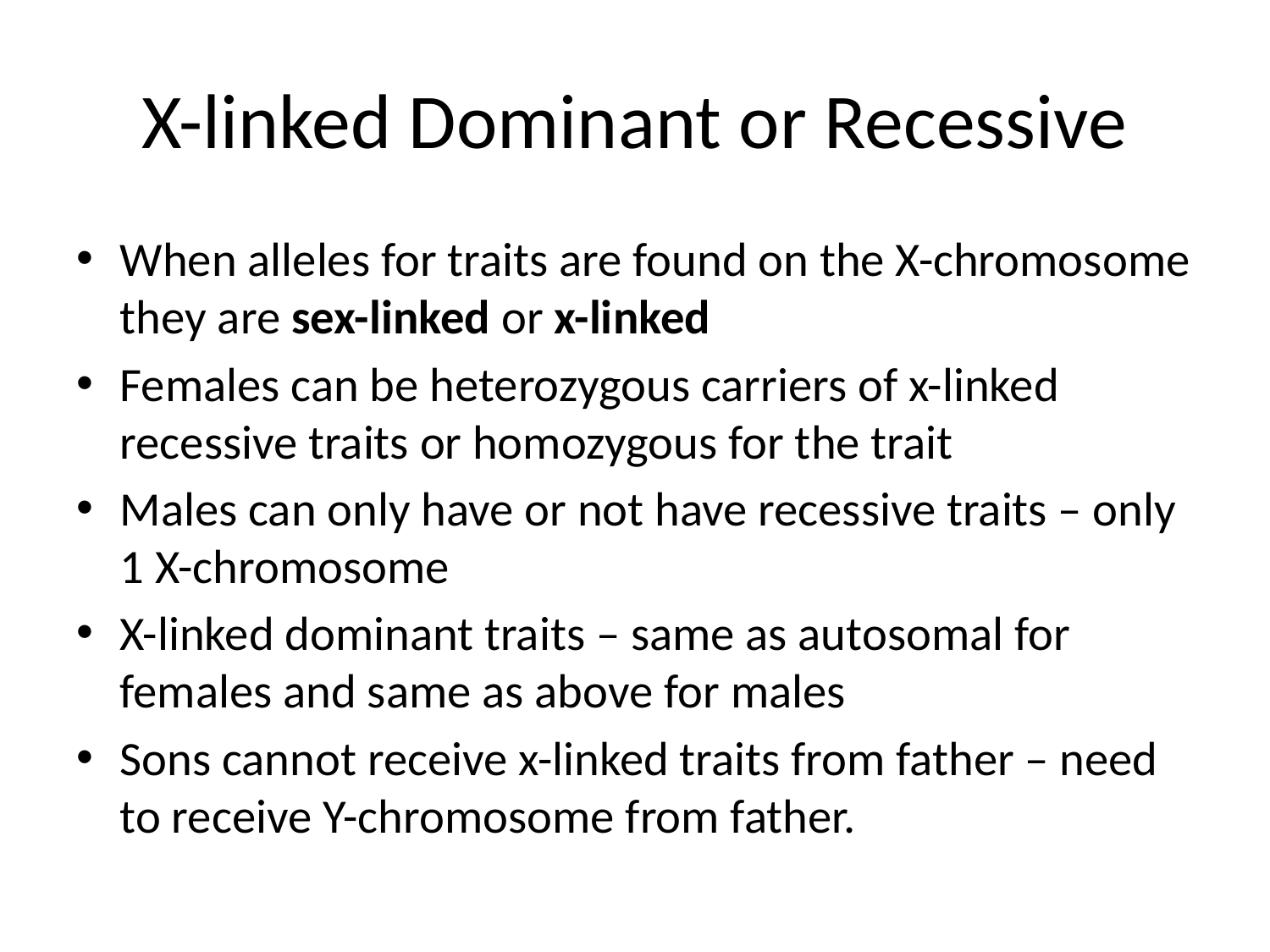

# X-linked Dominant or Recessive
When alleles for traits are found on the X-chromosome they are sex-linked or x-linked
Females can be heterozygous carriers of x-linked recessive traits or homozygous for the trait
Males can only have or not have recessive traits – only 1 X-chromosome
X-linked dominant traits – same as autosomal for females and same as above for males
Sons cannot receive x-linked traits from father – need to receive Y-chromosome from father.